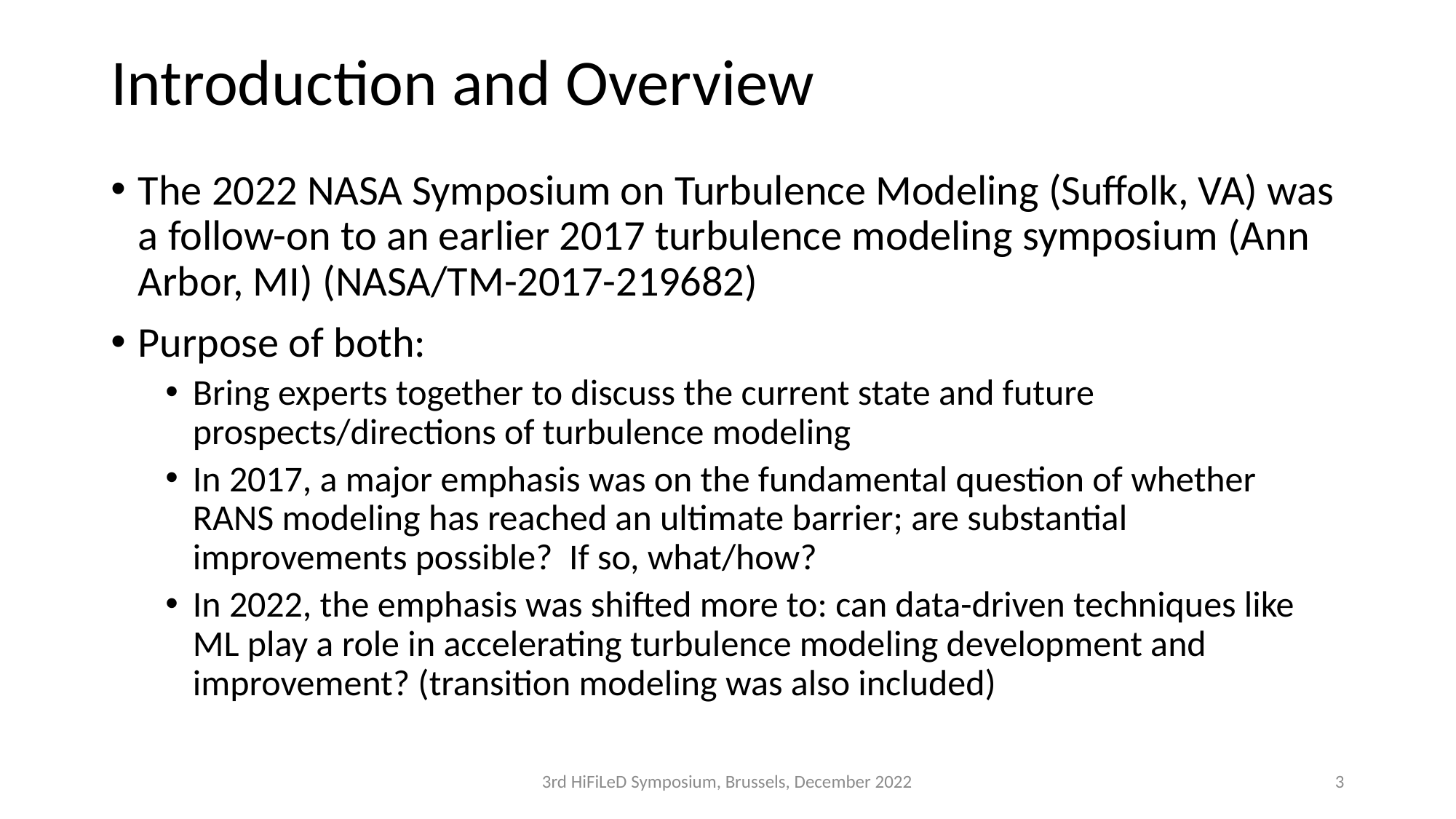

# Introduction and Overview
The 2022 NASA Symposium on Turbulence Modeling (Suffolk, VA) was a follow-on to an earlier 2017 turbulence modeling symposium (Ann Arbor, MI) (NASA/TM-2017-219682)
Purpose of both:
Bring experts together to discuss the current state and future prospects/directions of turbulence modeling
In 2017, a major emphasis was on the fundamental question of whether RANS modeling has reached an ultimate barrier; are substantial improvements possible?  If so, what/how?
In 2022, the emphasis was shifted more to: can data-driven techniques like ML play a role in accelerating turbulence modeling development and improvement? (transition modeling was also included)
3rd HiFiLeD Symposium, Brussels, December 2022
3